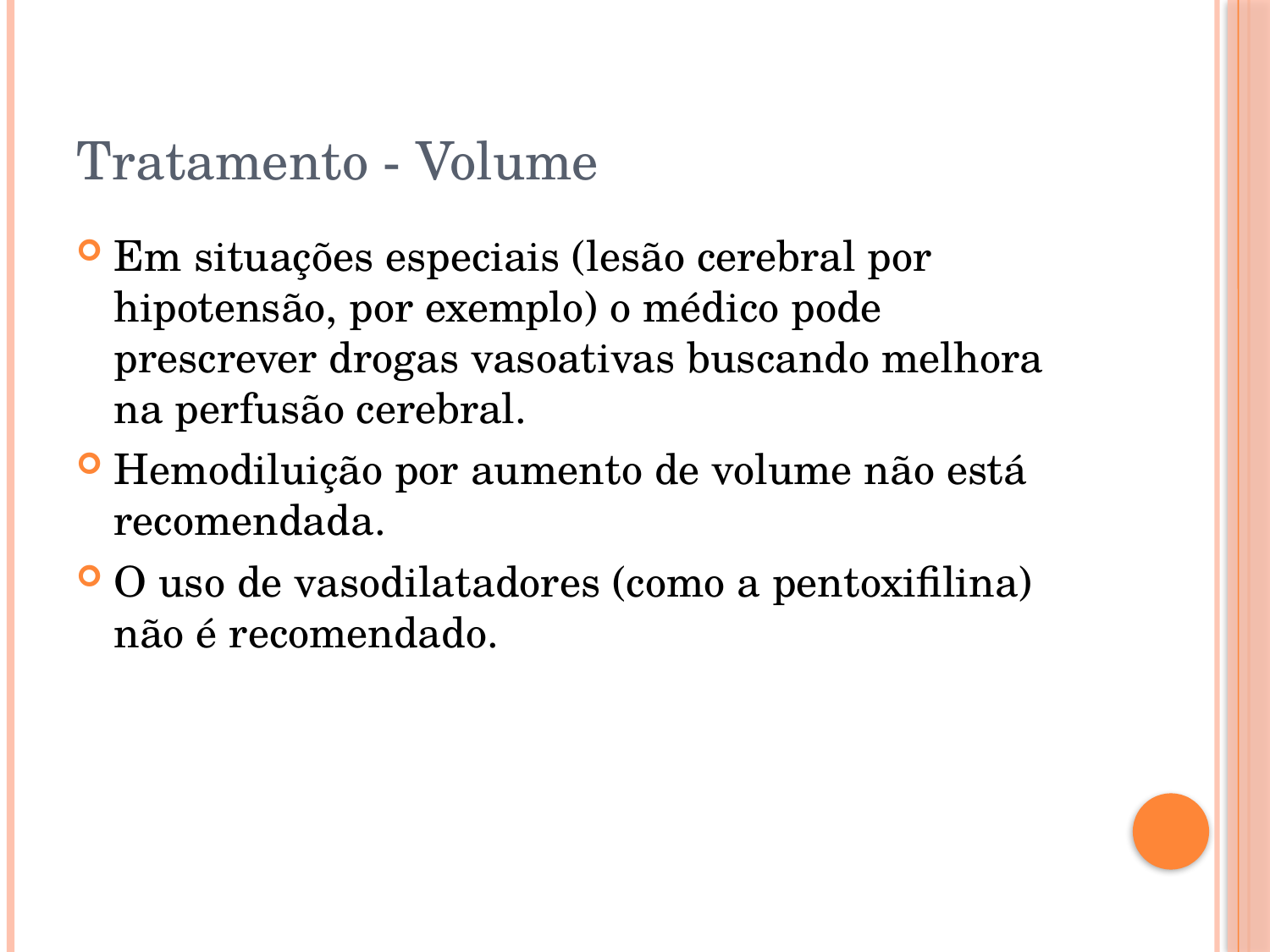

Tratamento - Volume
Em situações especiais (lesão cerebral por hipotensão, por exemplo) o médico pode prescrever drogas vasoativas buscando melhora na perfusão cerebral.
Hemodiluição por aumento de volume não está recomendada.
O uso de vasodilatadores (como a pentoxifilina) não é recomendado.